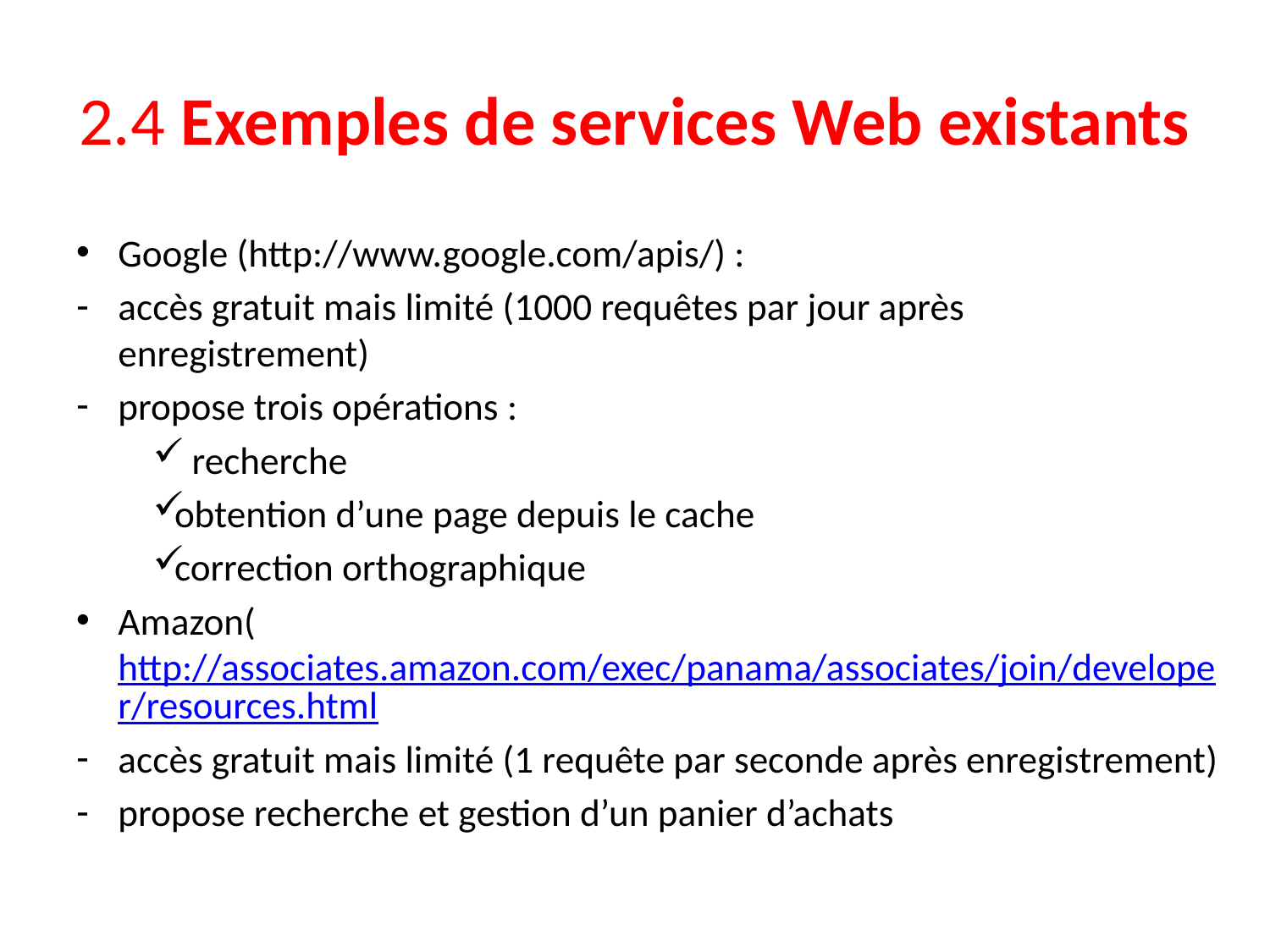

# 2.4 Exemples de services Web existants
Google (http://www.google.com/apis/) :
accès gratuit mais limité (1000 requêtes par jour après enregistrement)
propose trois opérations :
  recherche
obtention d’une page depuis le cache
correction orthographique
Amazon(http://associates.amazon.com/exec/panama/associates/join/developer/resources.html
accès gratuit mais limité (1 requête par seconde après enregistrement)
propose recherche et gestion d’un panier d’achats